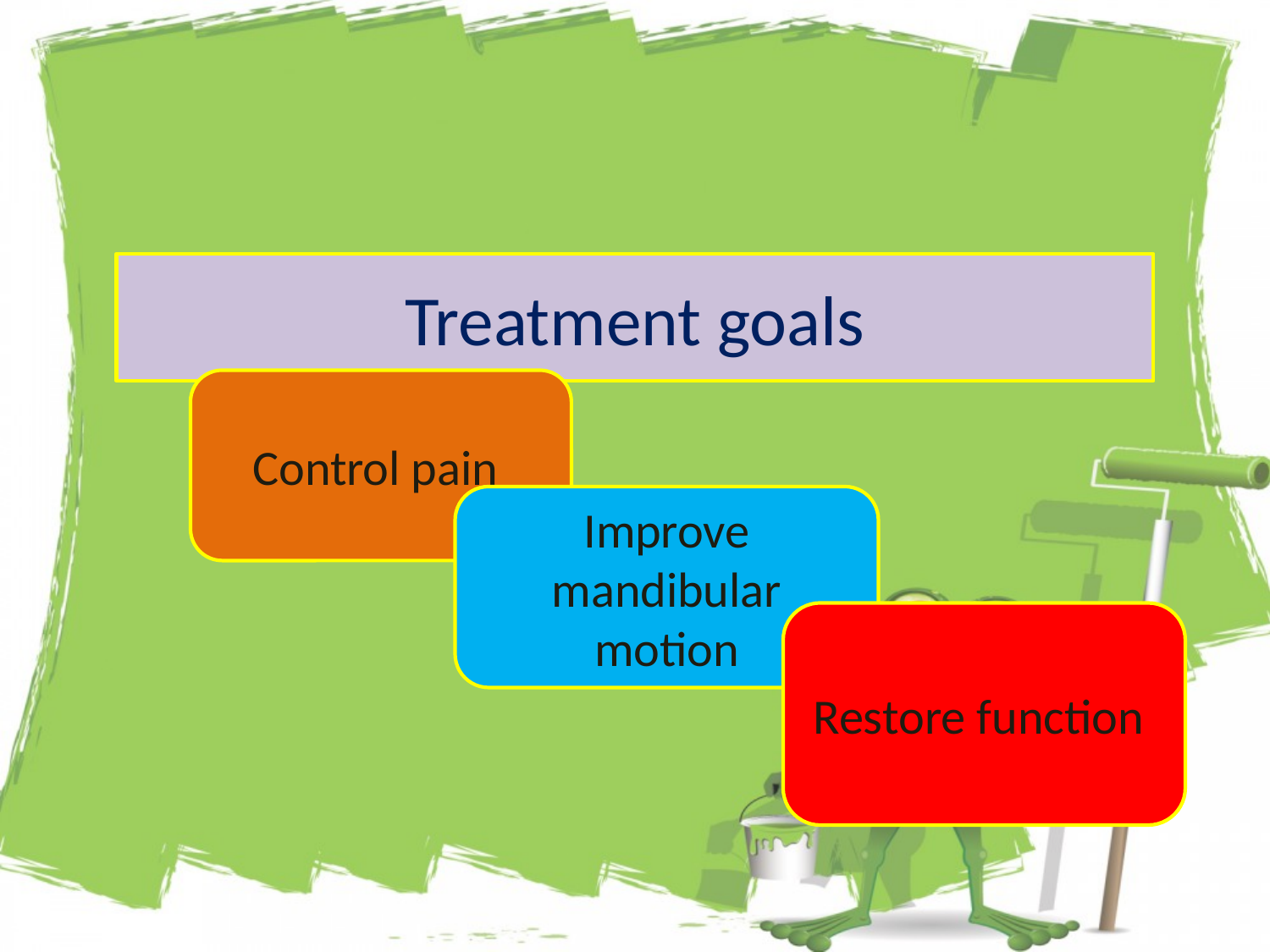

#
Treatment goals
Control pain
Improve mandibular motion
Restore function